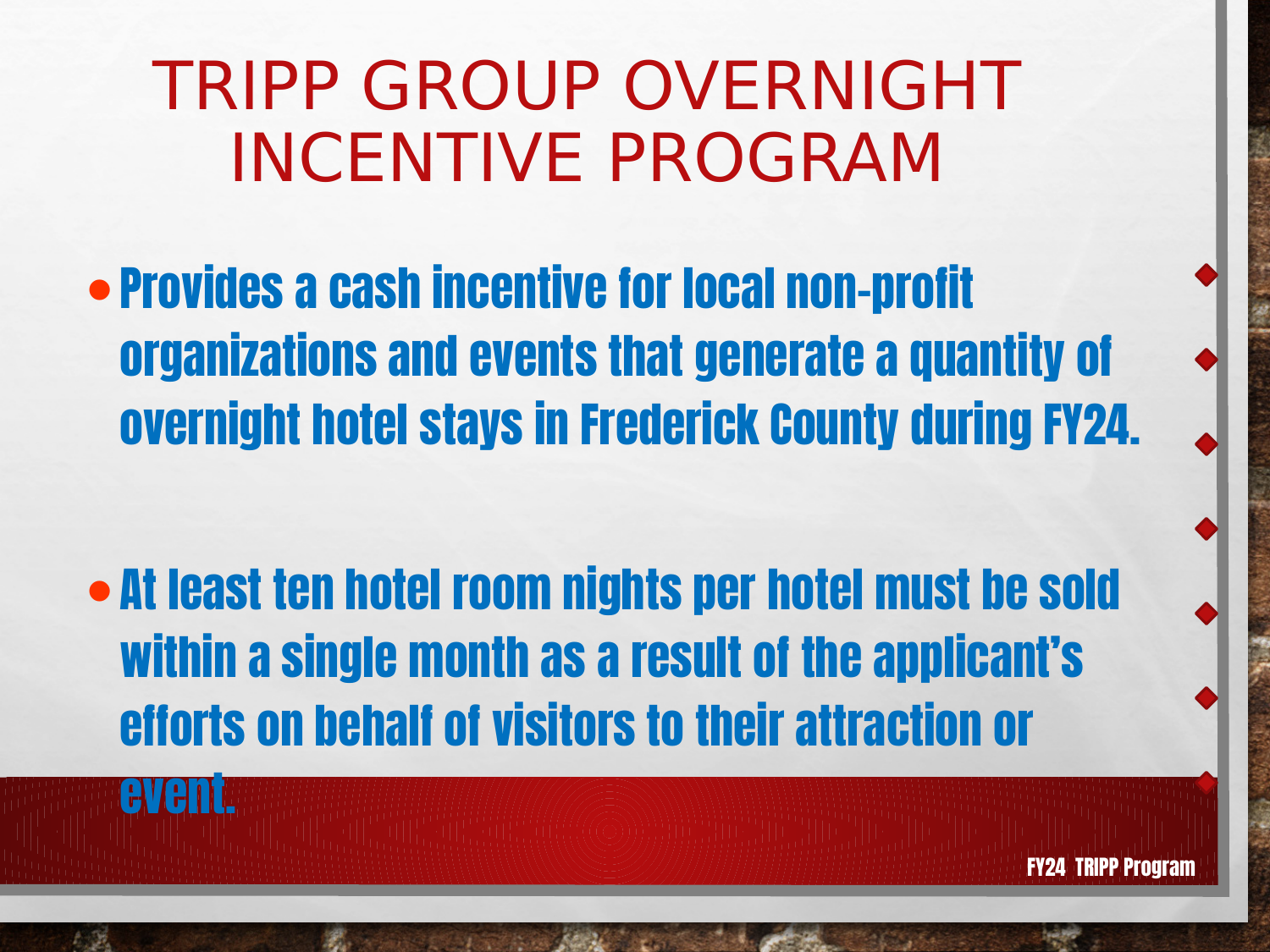

# TRIPP Group Overnight Incentive Program
Provides a cash incentive for local non-profit organizations and events that generate a quantity of overnight hotel stays in Frederick County during FY24.
At least ten hotel room nights per hotel must be sold within a single month as a result of the applicant’s efforts on behalf of visitors to their attraction or event.